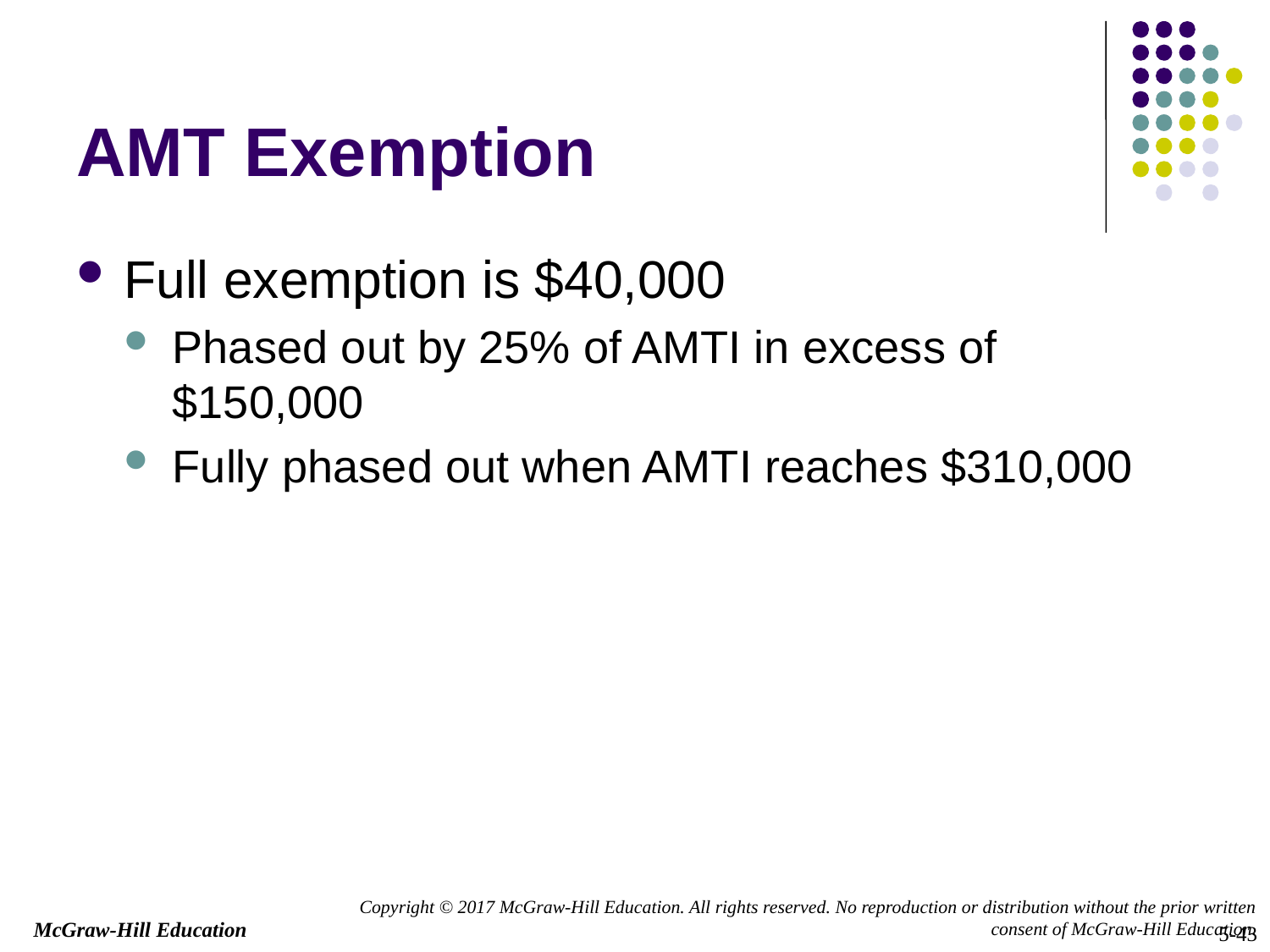

# AMT Exemption
Full exemption is $40,000
Phased out by 25% of AMTI in excess of $150,000
Fully phased out when AMTI reaches $310,000
5-43